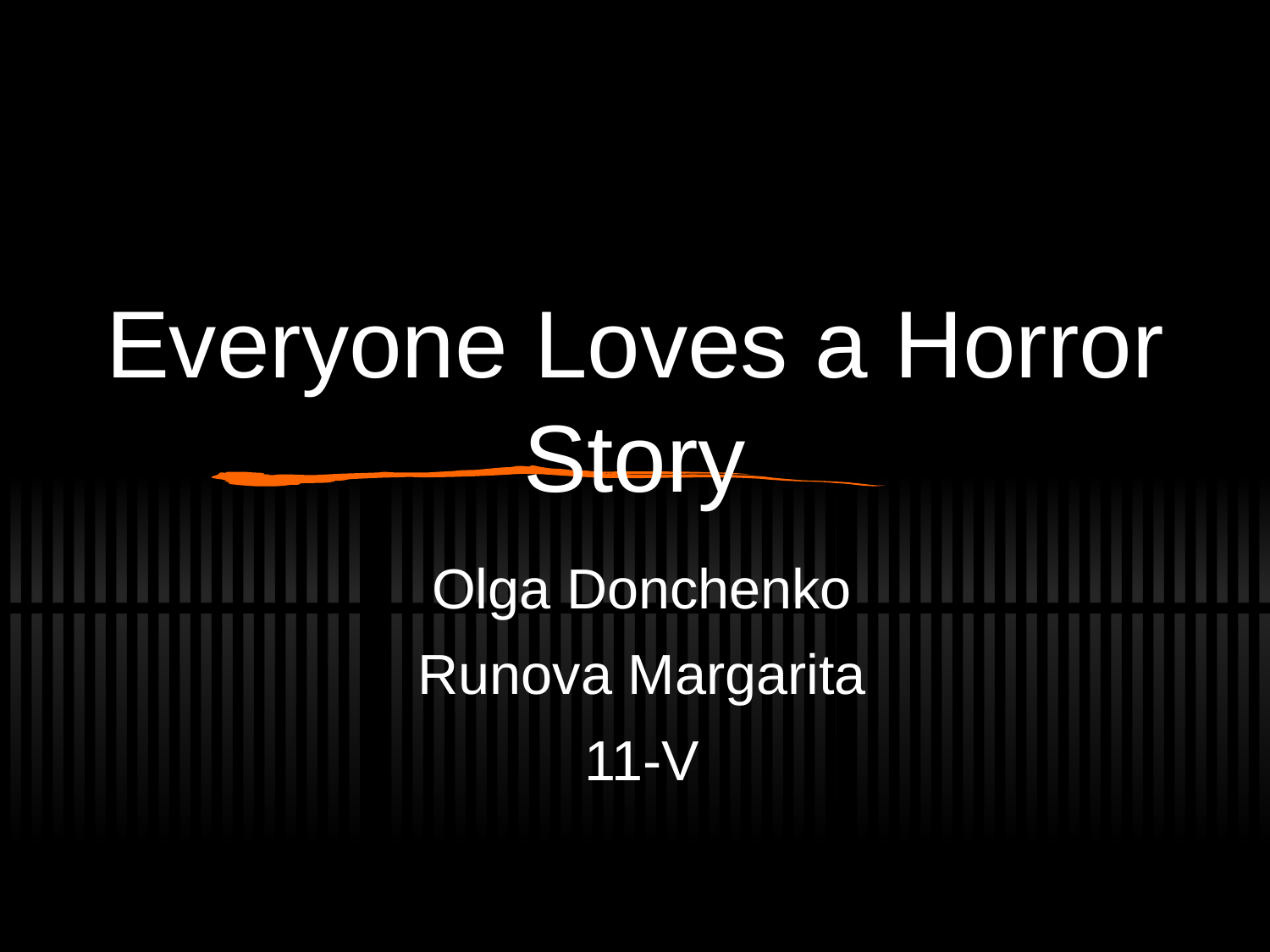

# Everyone Loves a Horror Story
Olga Donchenko
Runova Margarita
11-V